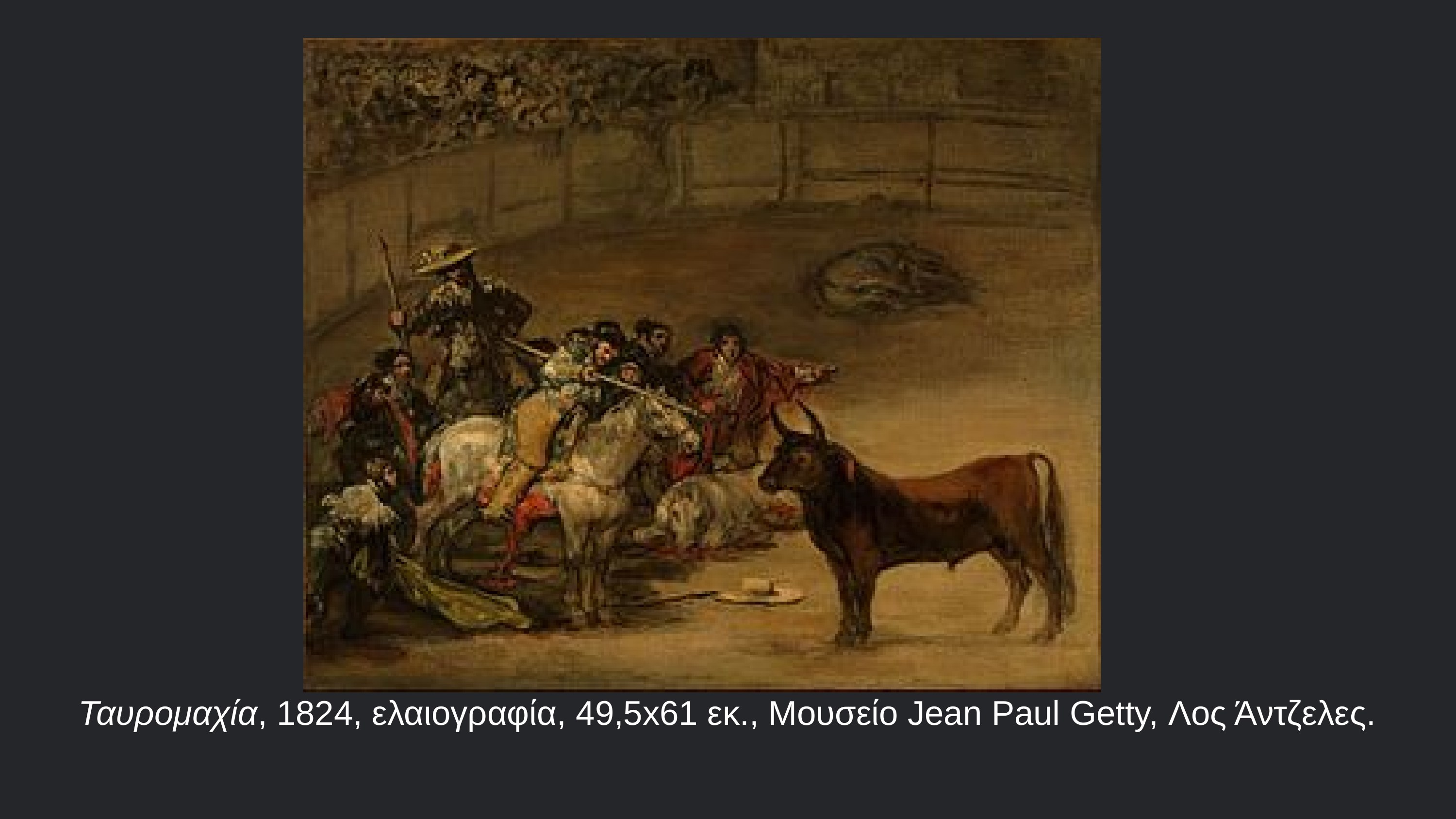

Ταυρομαχία, 1824, ελαιογραφία, 49,5x61 εκ., Μουσείο Jean Paul Getty, Λος Άντζελες.